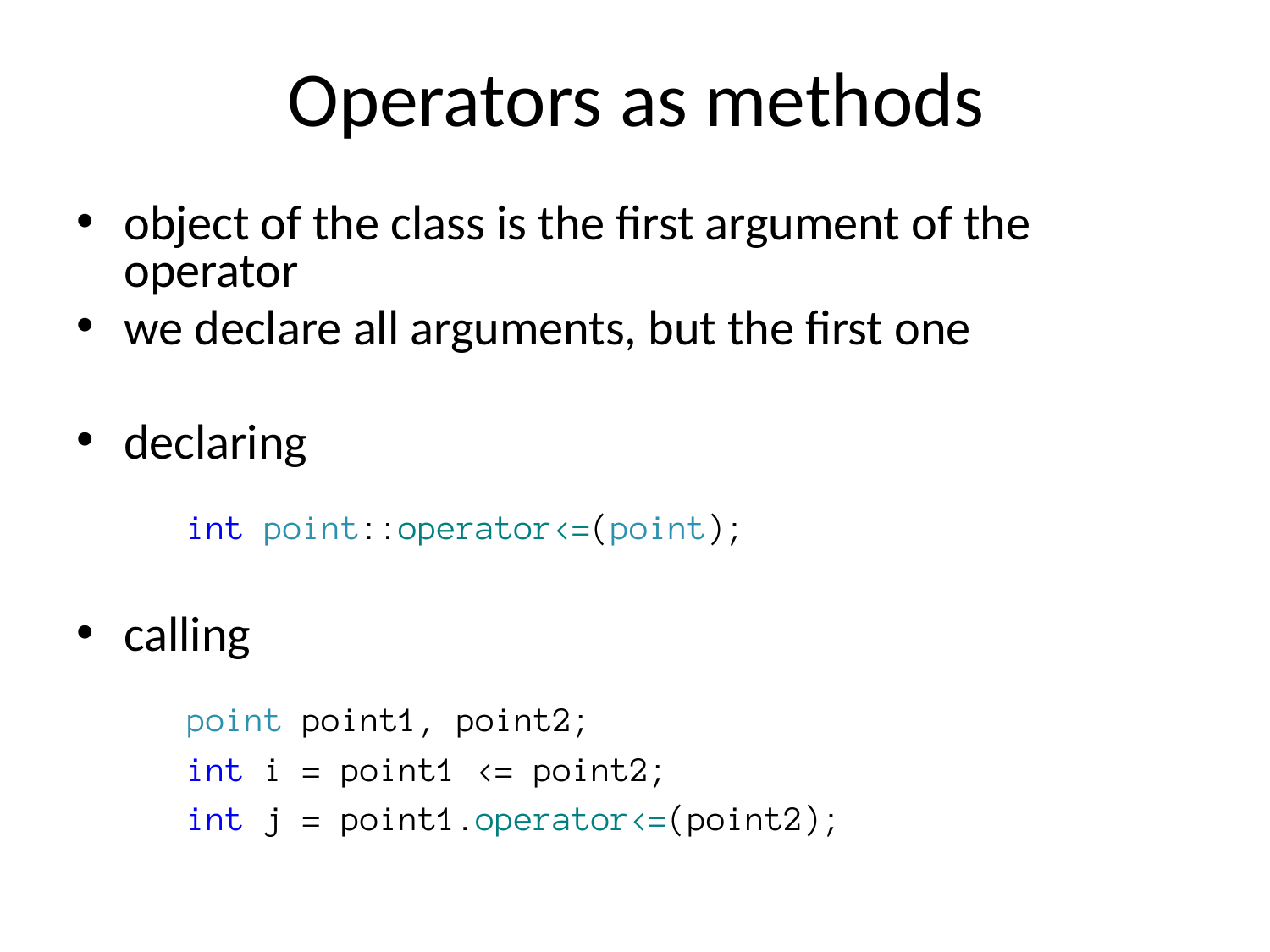

# Operators as methods
object of the class is the first argument of the operator
we declare all arguments, but the first one

declaring

int point::operator<=(point);

calling

point point1, point2;
int i = point1 <= point2;
int j = point1.operator<=(point2);